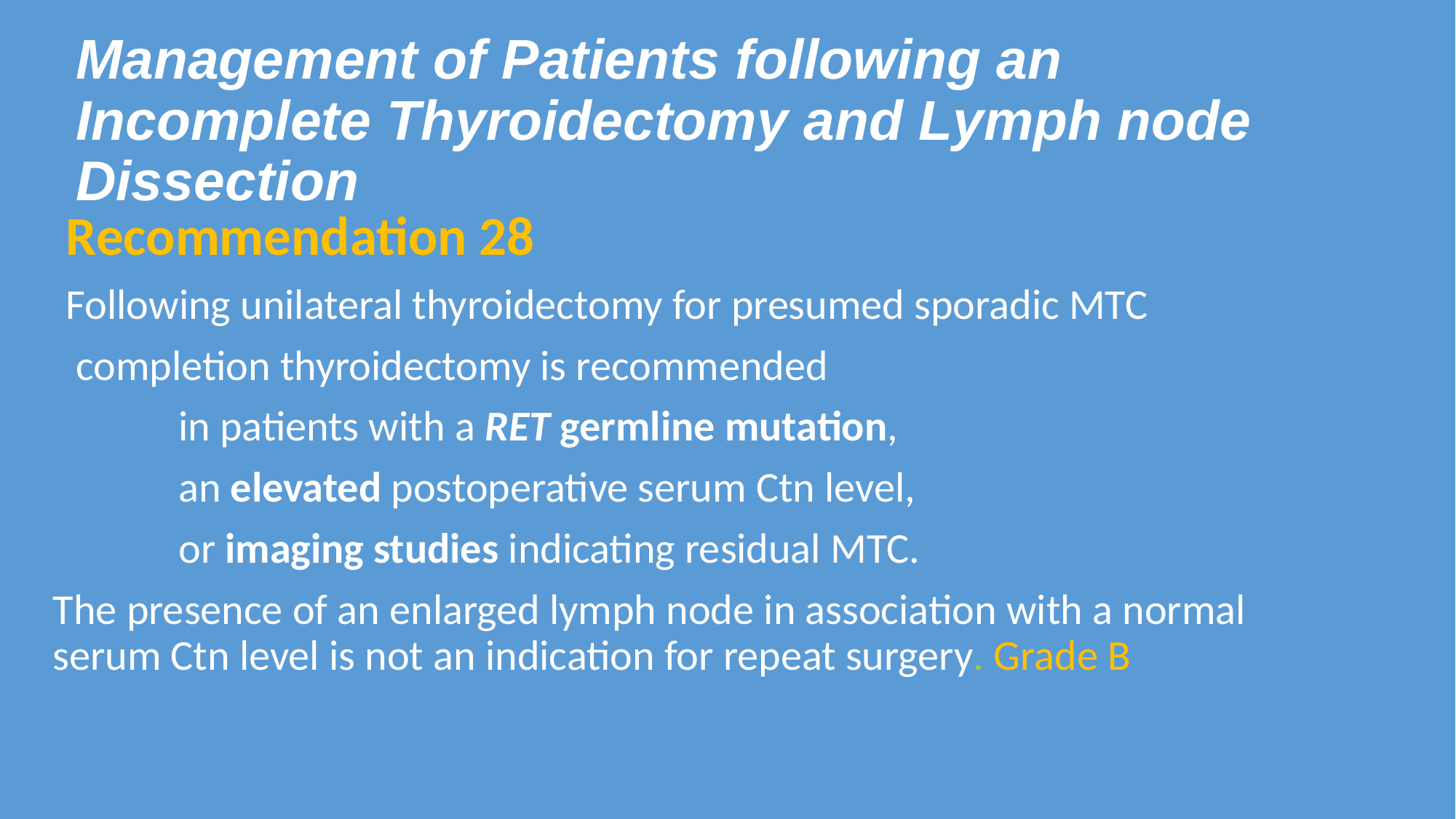

# Management of Patients following an Incomplete Thyroidectomy and Lymph node Dissection
Recommendation 28
Following unilateral thyroidectomy for presumed sporadic MTC
 completion thyroidectomy is recommended
             in patients with a RET germline mutation,
             an elevated postoperative serum Ctn level,
             or imaging studies indicating residual MTC.
The presence of an enlarged lymph node in association with a normal serum Ctn level is not an indication for repeat surgery. Grade B